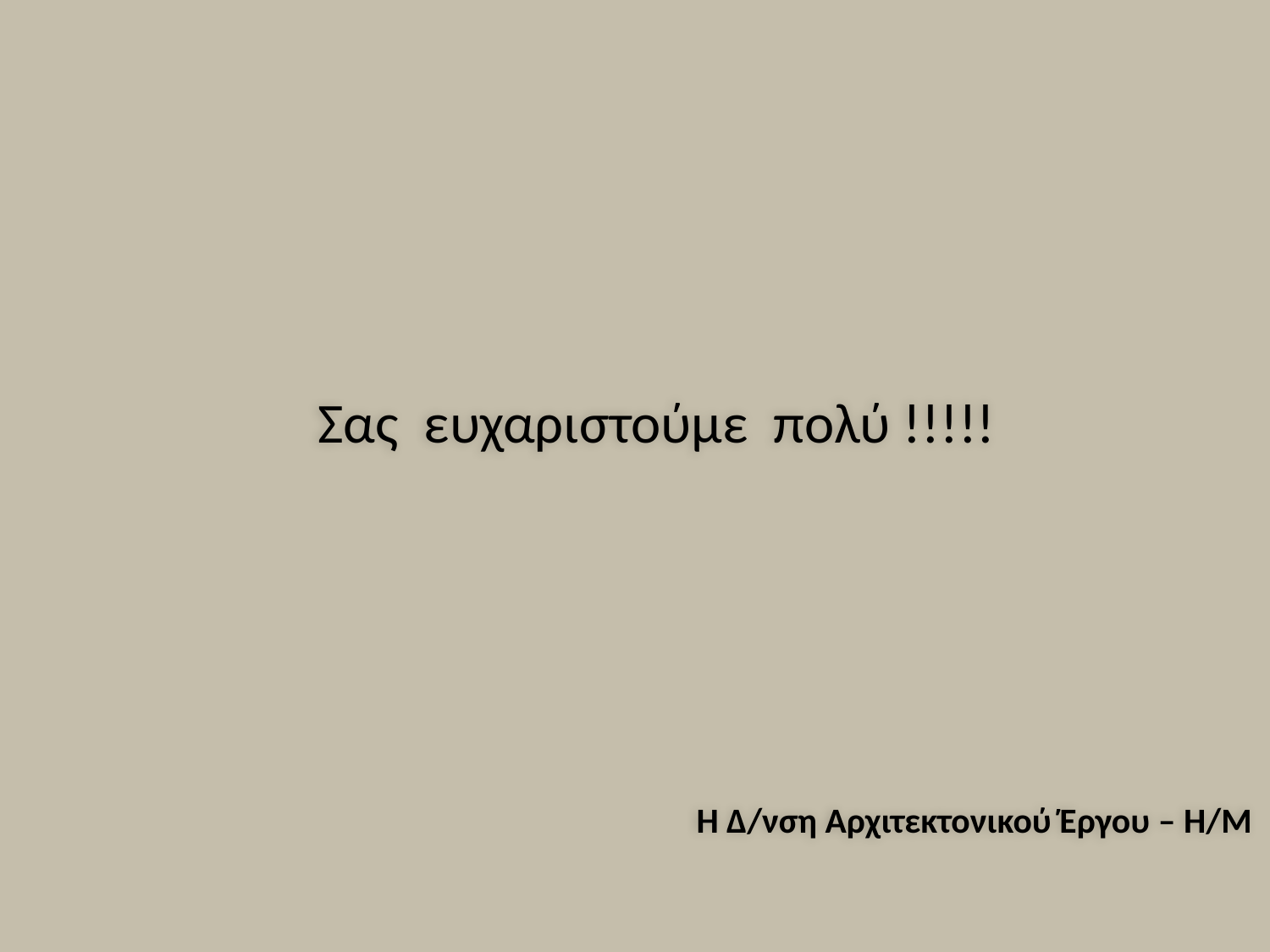

Σας  ευχαριστούμε  πολύ !!!!!

                                                                                     Η Δ/νση Αρχιτεκτονικού Έργου – Η/Μ